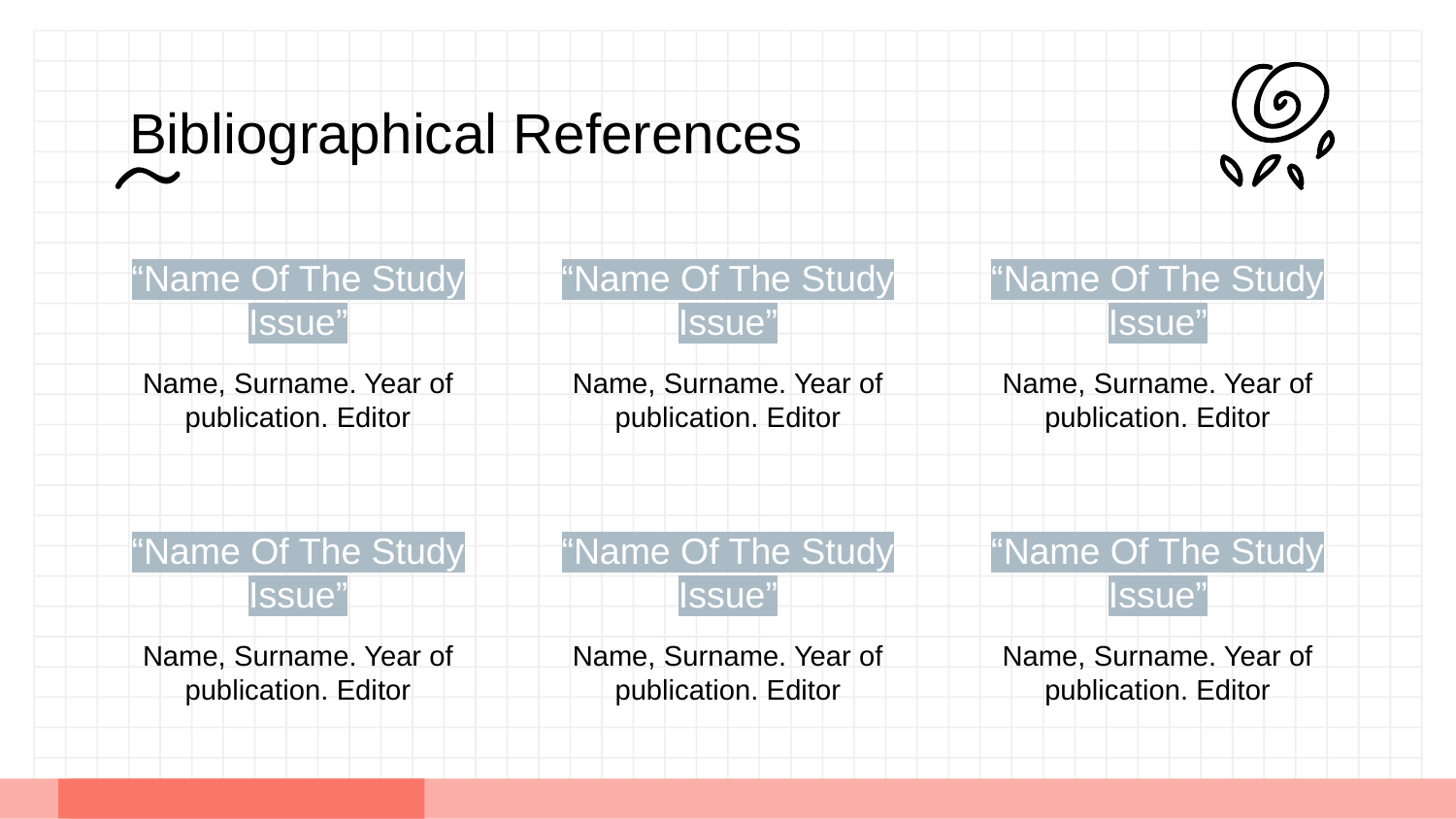

# Bibliographical References
“Name Of The Study Issue”
“Name Of The Study Issue”
“Name Of The Study Issue”
Name, Surname. Year of publication. Editor
Name, Surname. Year of publication. Editor
Name, Surname. Year of publication. Editor
“Name Of The Study Issue”
“Name Of The Study Issue”
“Name Of The Study Issue”
Name, Surname. Year of publication. Editor
Name, Surname. Year of publication. Editor
Name, Surname. Year of publication. Editor